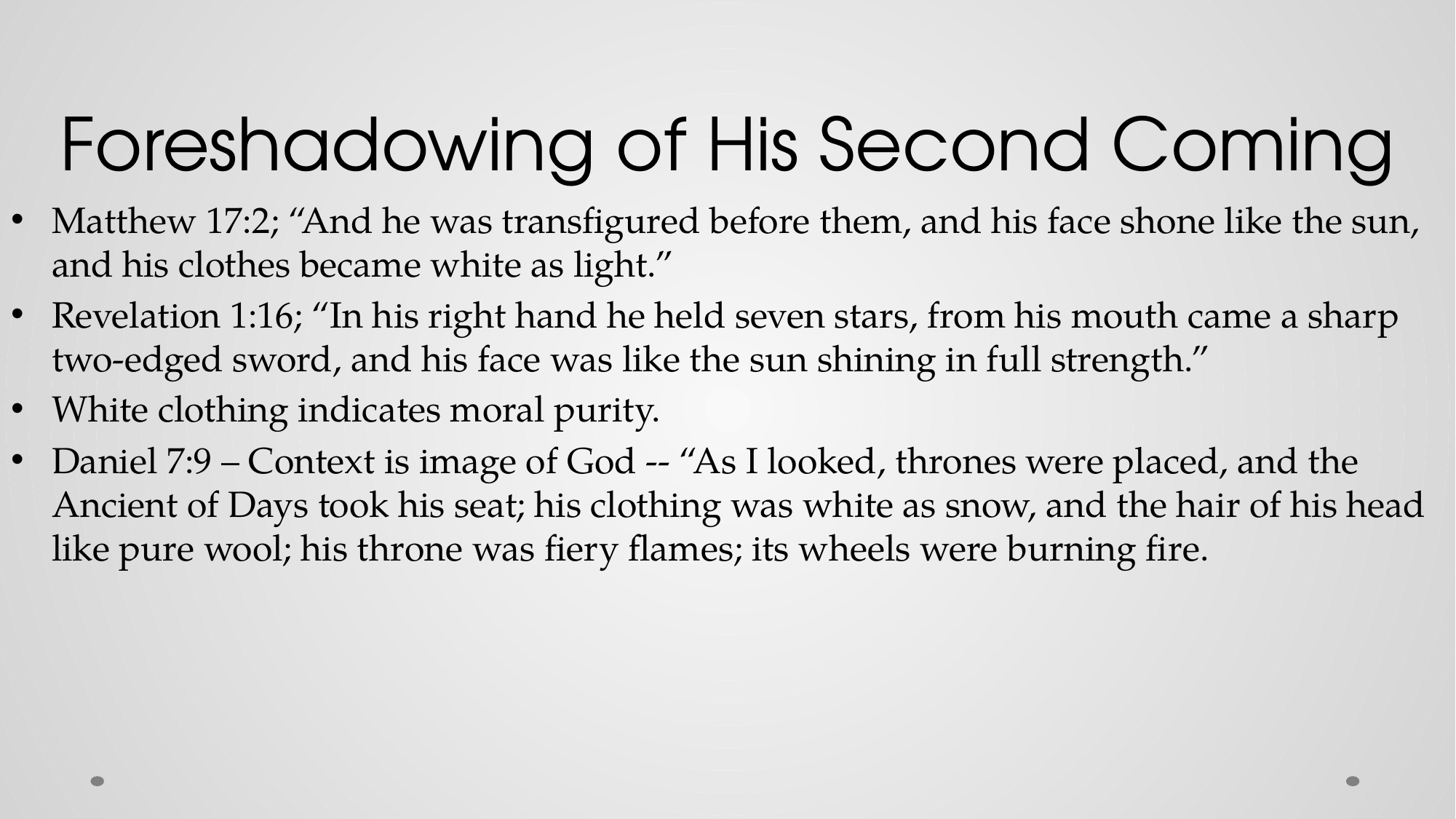

# Foreshadowing of His Second Coming
Matthew 17:2; “And he was transfigured before them, and his face shone like the sun, and his clothes became white as light.”
Revelation 1:16; “In his right hand he held seven stars, from his mouth came a sharp two-edged sword, and his face was like the sun shining in full strength.”
White clothing indicates moral purity.
Daniel 7:9 – Context is image of God -- “As I looked, thrones were placed, and the Ancient of Days took his seat; his clothing was white as snow, and the hair of his head like pure wool; his throne was fiery flames; its wheels were burning fire.